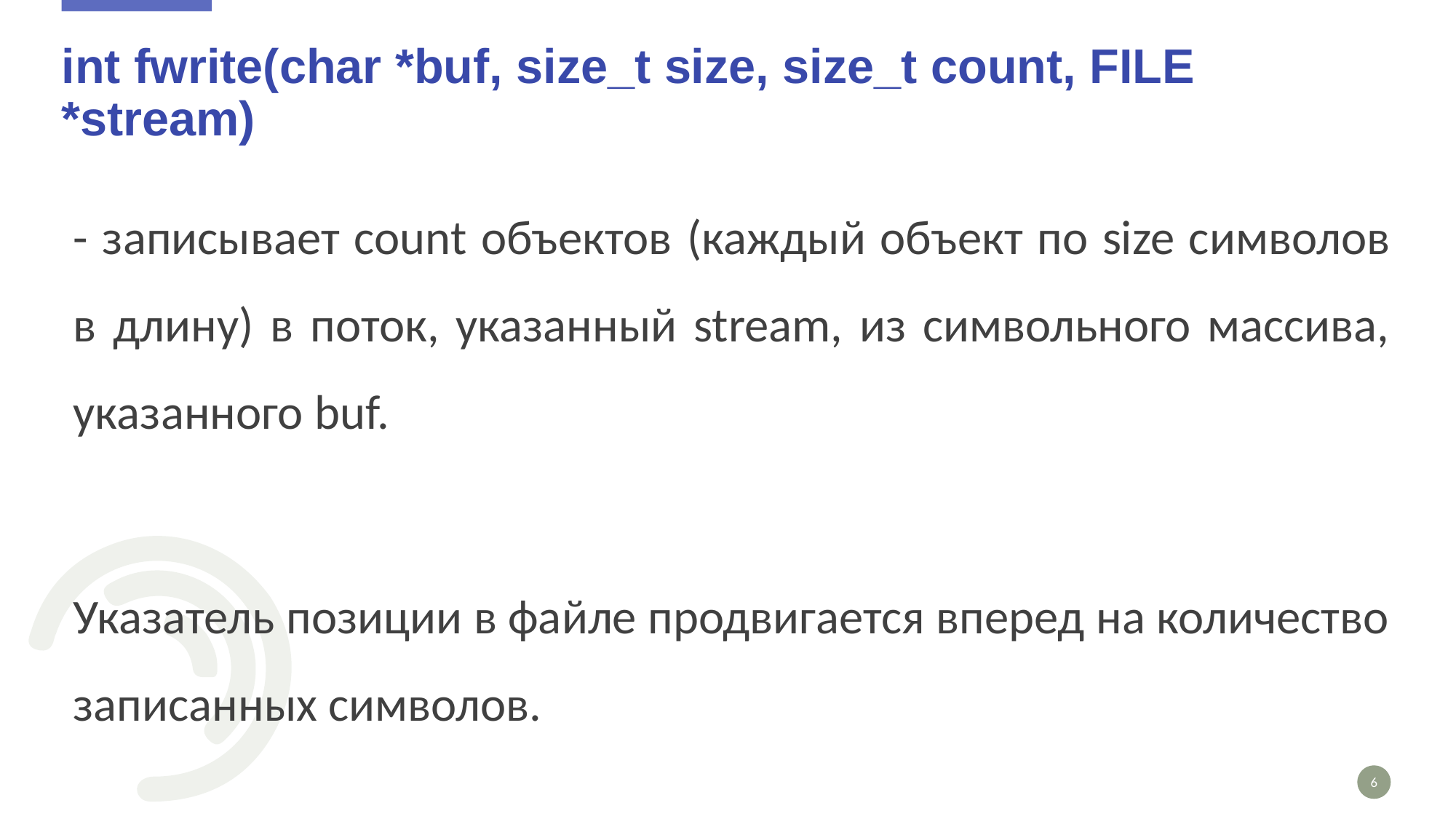

# int fwrite(char *buf, size_t size, size_t count, FILE *stream)
- записывает count объектов (каждый объект по size символов в длину) в поток, указанный stream, из символьного массива, указанного buf.

Указатель позиции в файле продвигается вперед на количество записанных символов.
6